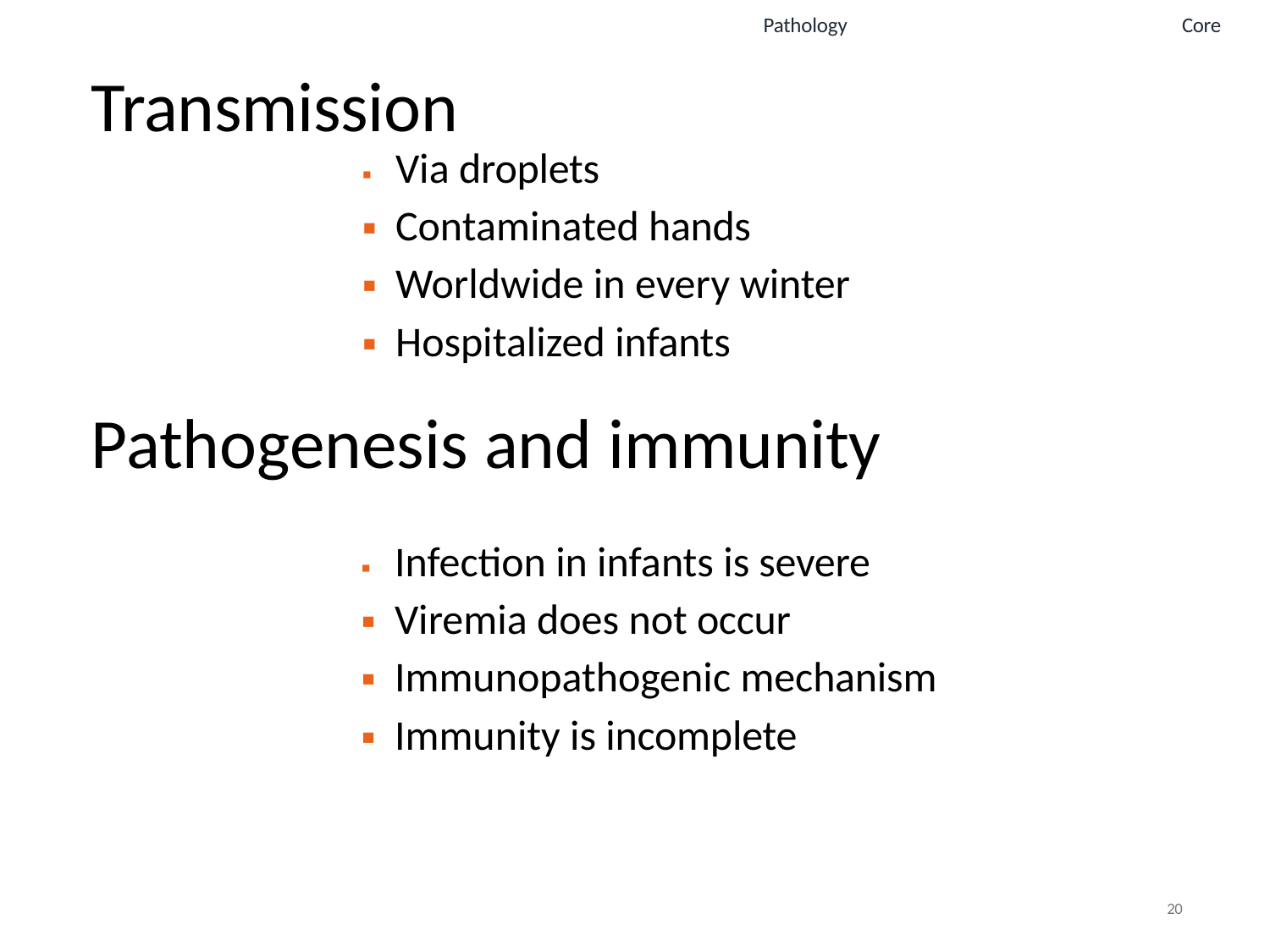

Pathology
Core
# Transmission
🞍	Via droplets
🞍	Contaminated hands
🞍	Worldwide in every winter
🞍	Hospitalized infants
Pathogenesis and immunity
🞍	Infection in infants is severe
🞍	Viremia does not occur
🞍	Immunopathogenic mechanism
🞍	Immunity is incomplete
20